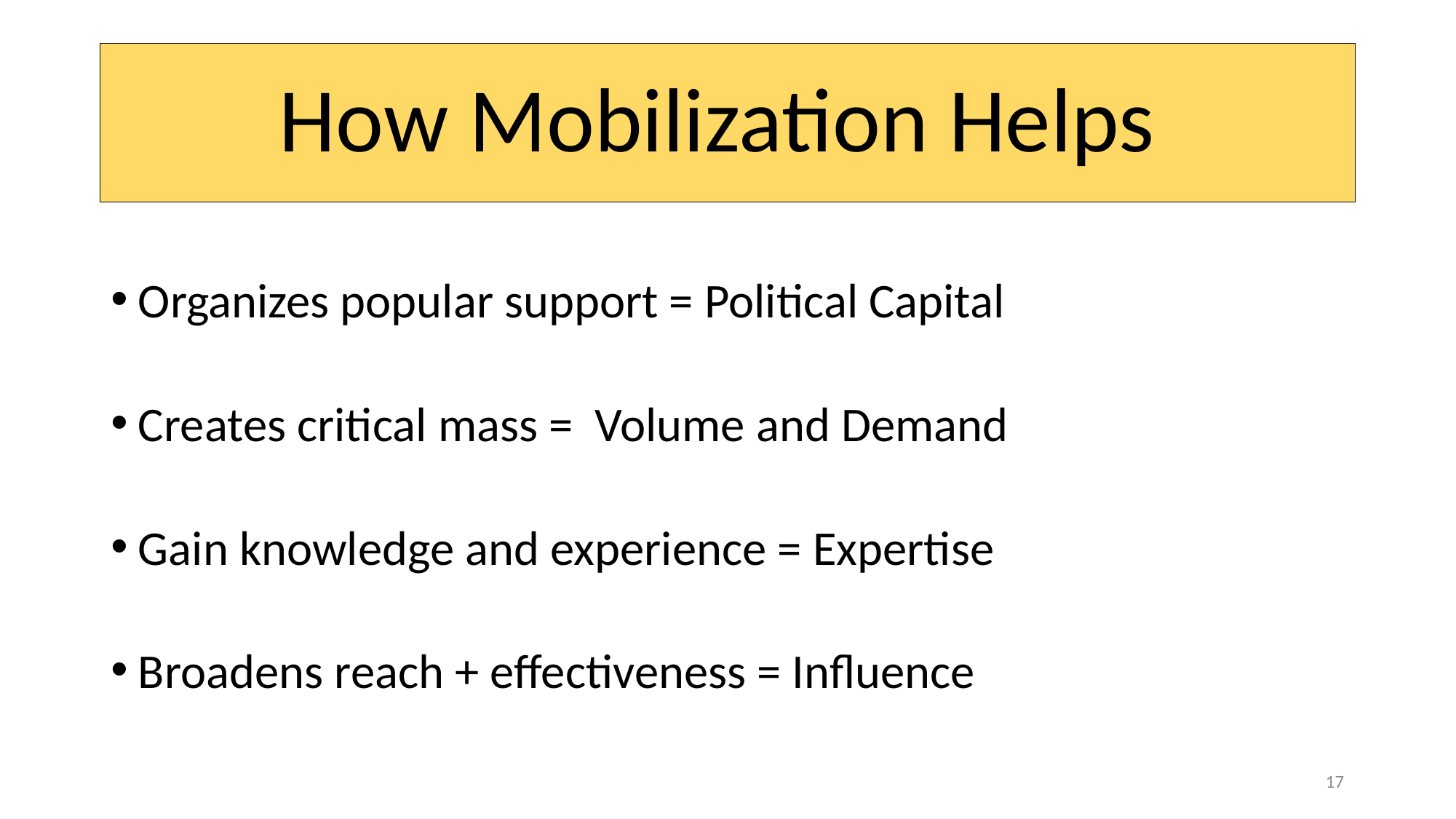

# How Mobilization Helps

Organizes popular support = Political Capital

Creates critical mass =  Volume and Demand

Gain knowledge and experience = Expertise

Broadens reach + effectiveness = Influence
17